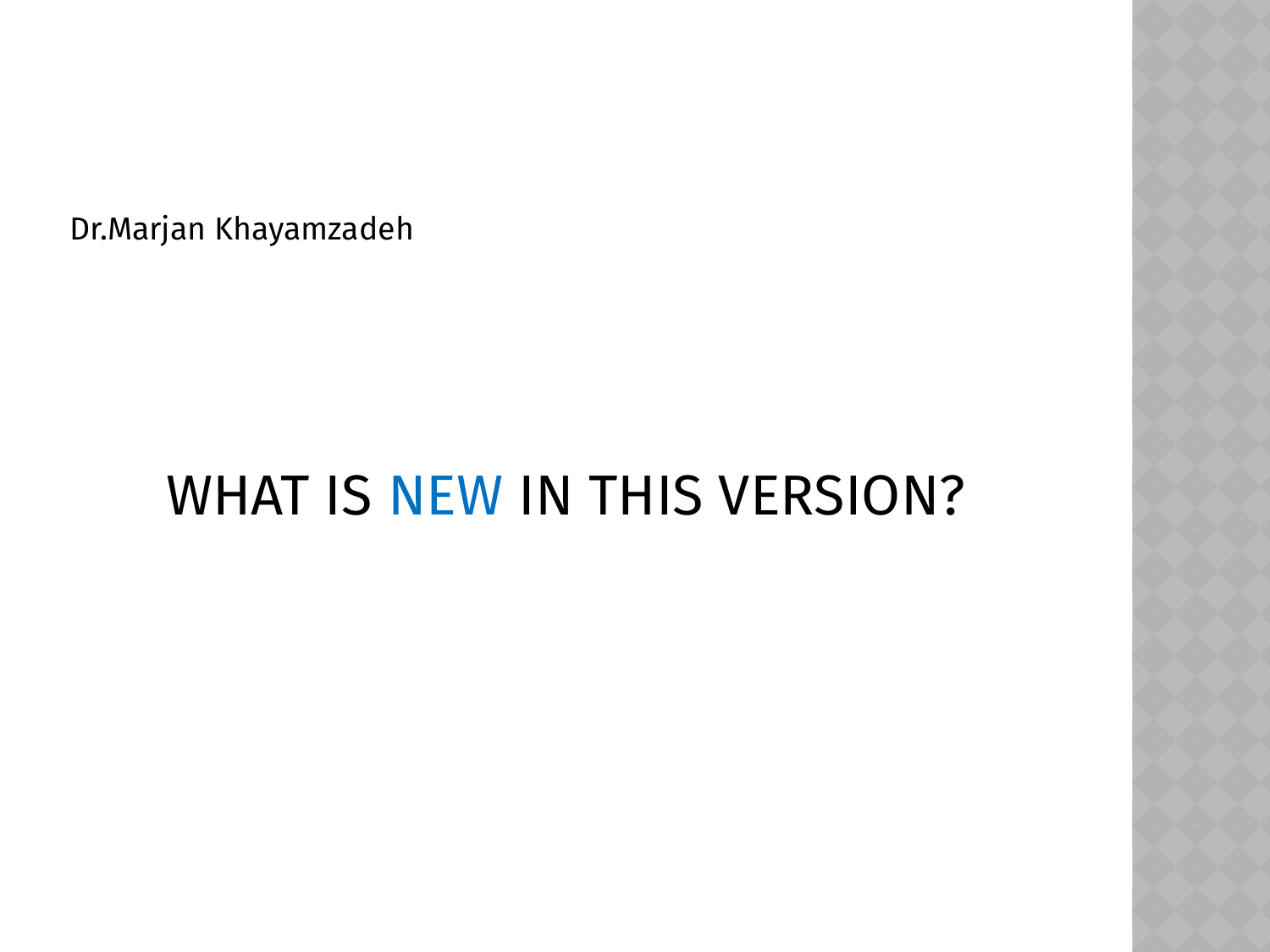

#
Dr.Marjan Khayamzadeh

      WHAT IS NEW IN THIS VERSION?